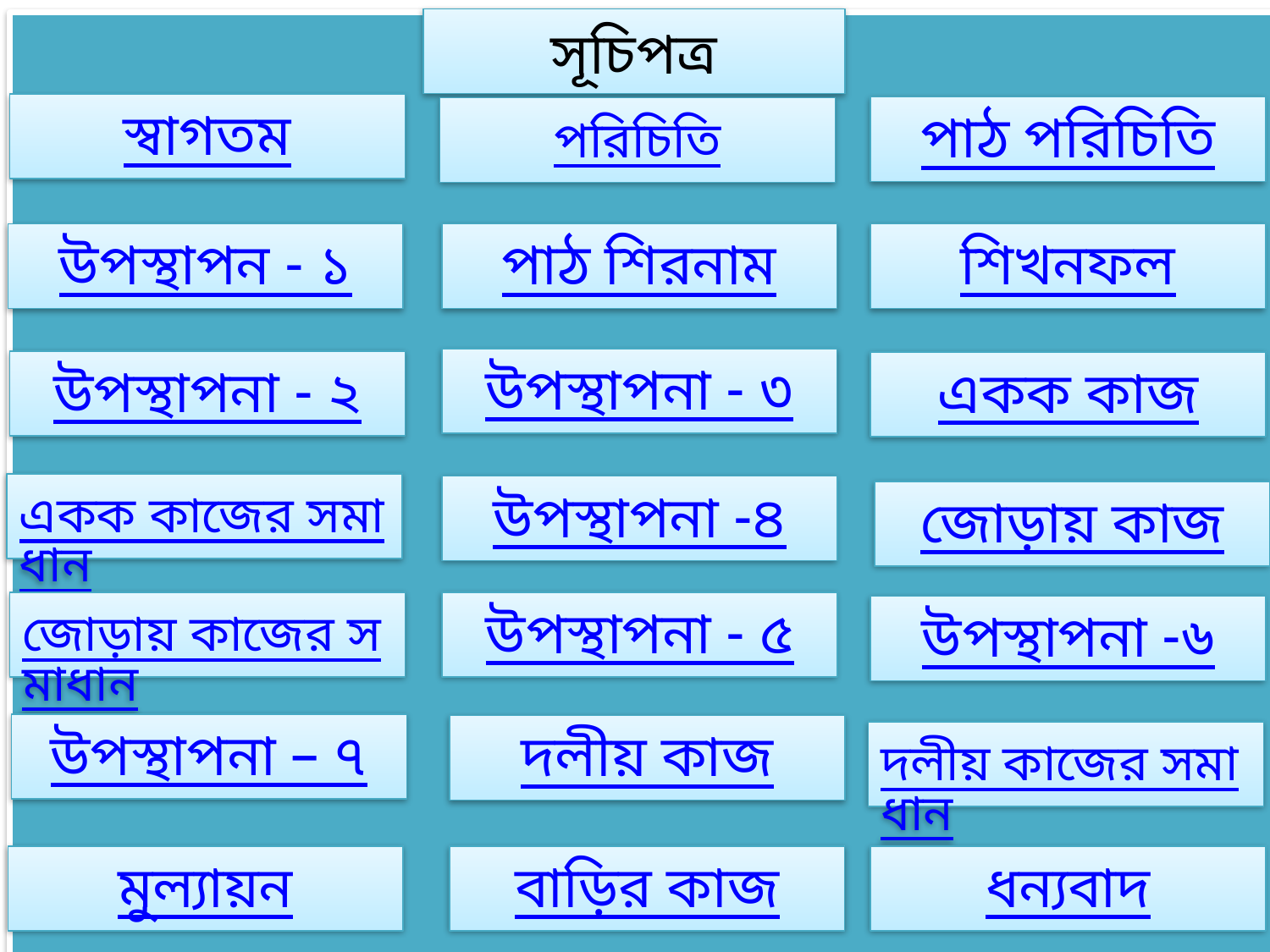

সূচিপত্র

স্বাগতম
পাঠ পরিচিতি
পরিচিতি
উপস্থাপন - ১
পাঠ শিরনাম
শিখনফল
উপস্থাপনা - ৩
উপস্থাপনা - ২
একক কাজ
একক কাজের সমাধান
উপস্থাপনা -৪
জোড়ায় কাজ
জোড়ায় কাজের সমাধান
উপস্থাপনা - ৫
উপস্থাপনা -৬
উপস্থাপনা – ৭
দলীয় কাজ
দলীয় কাজের সমাধান
মুল্যায়ন
বাড়ির কাজ
ধন্যবাদ